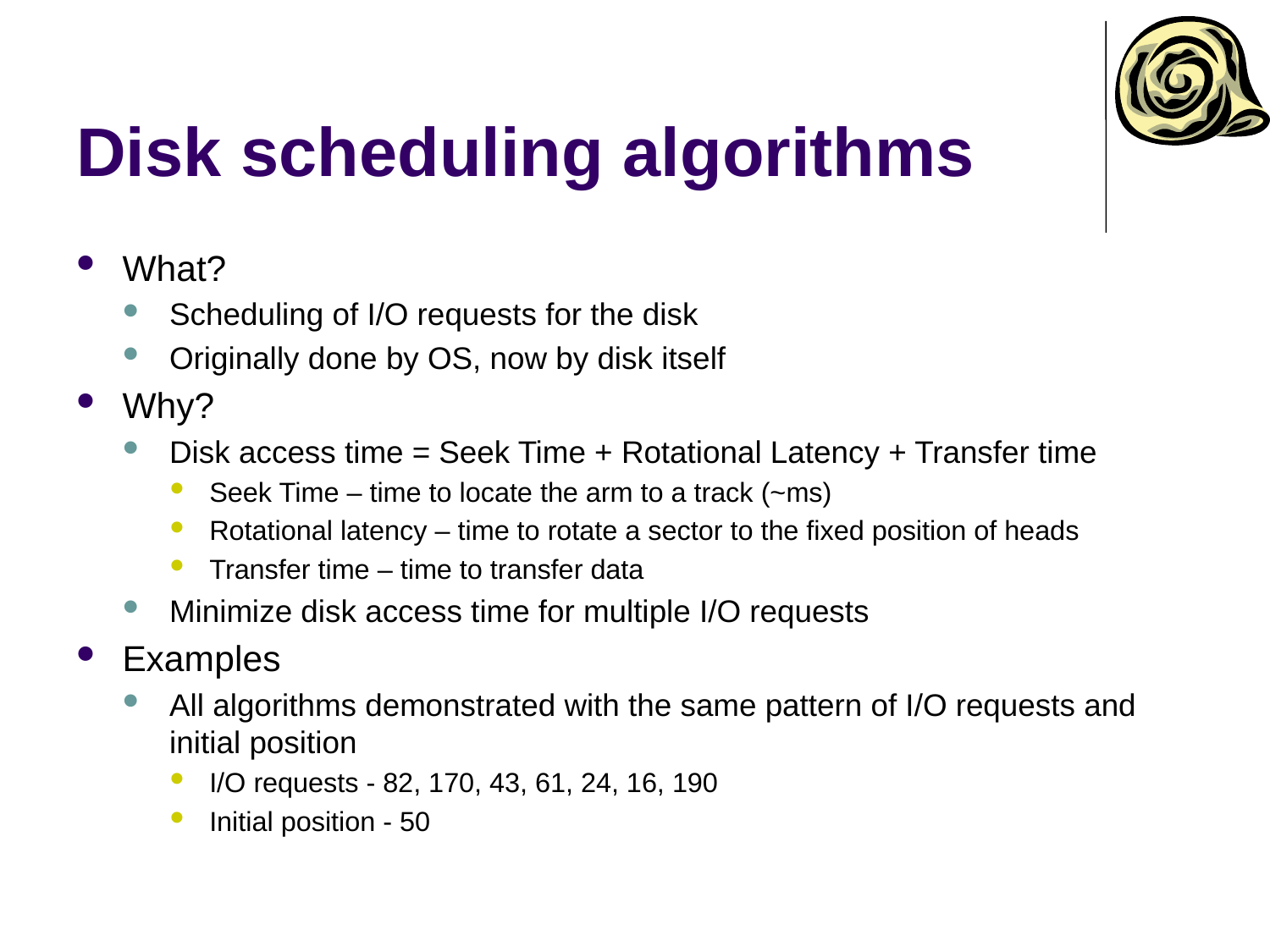

# Disk scheduling algorithms
What?
Scheduling of I/O requests for the disk
Originally done by OS, now by disk itself
Why?
Disk access time = Seek Time + Rotational Latency + Transfer time
Seek Time – time to locate the arm to a track (~ms)
Rotational latency – time to rotate a sector to the fixed position of heads
Transfer time – time to transfer data
Minimize disk access time for multiple I/O requests
Examples
All algorithms demonstrated with the same pattern of I/O requests and initial position
I/O requests - 82, 170, 43, 61, 24, 16, 190
Initial position - 50